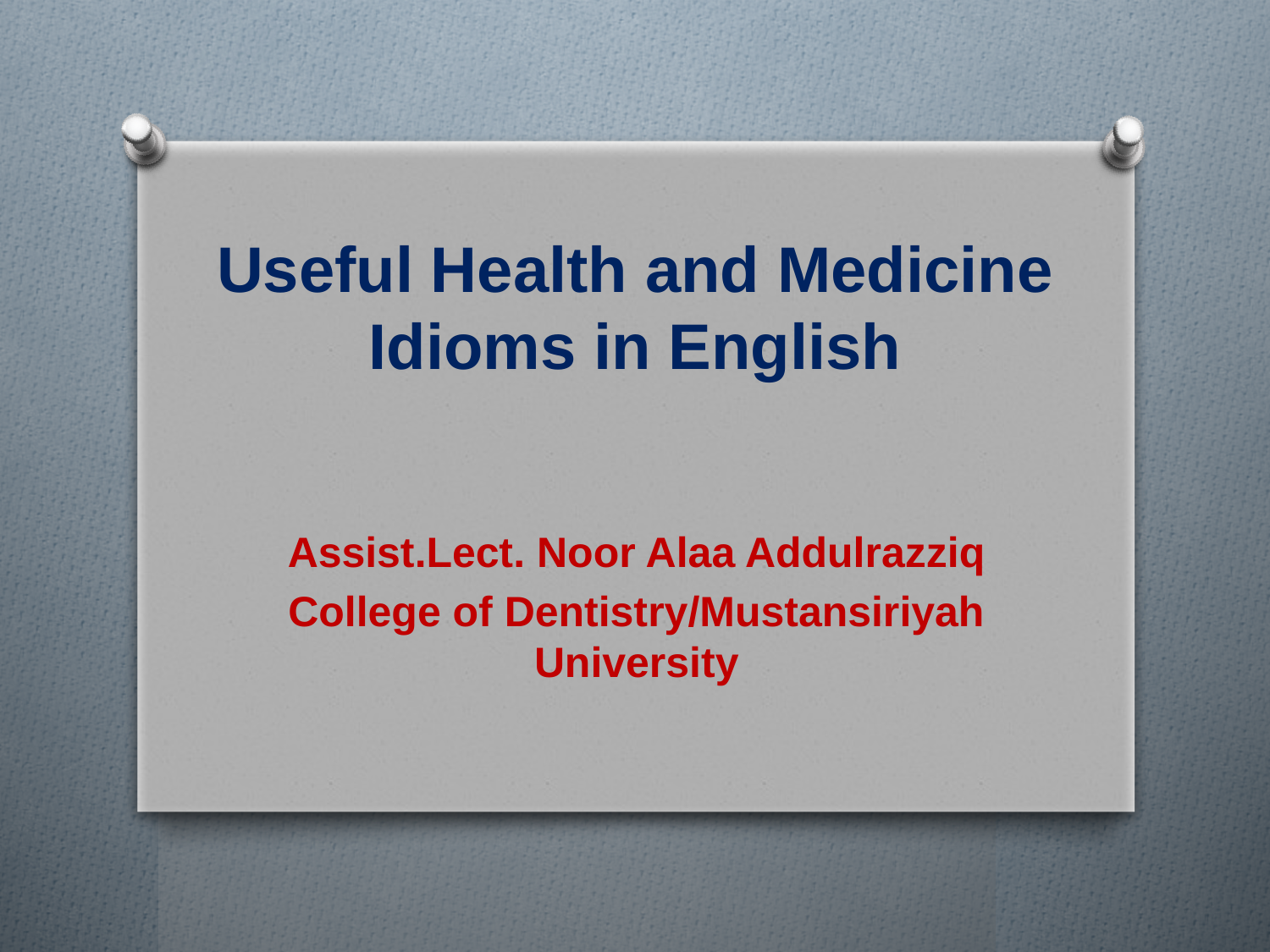

# Useful Health and Medicine Idioms in English
Assist.Lect. Noor Alaa Addulrazziq
College of Dentistry/Mustansiriyah University